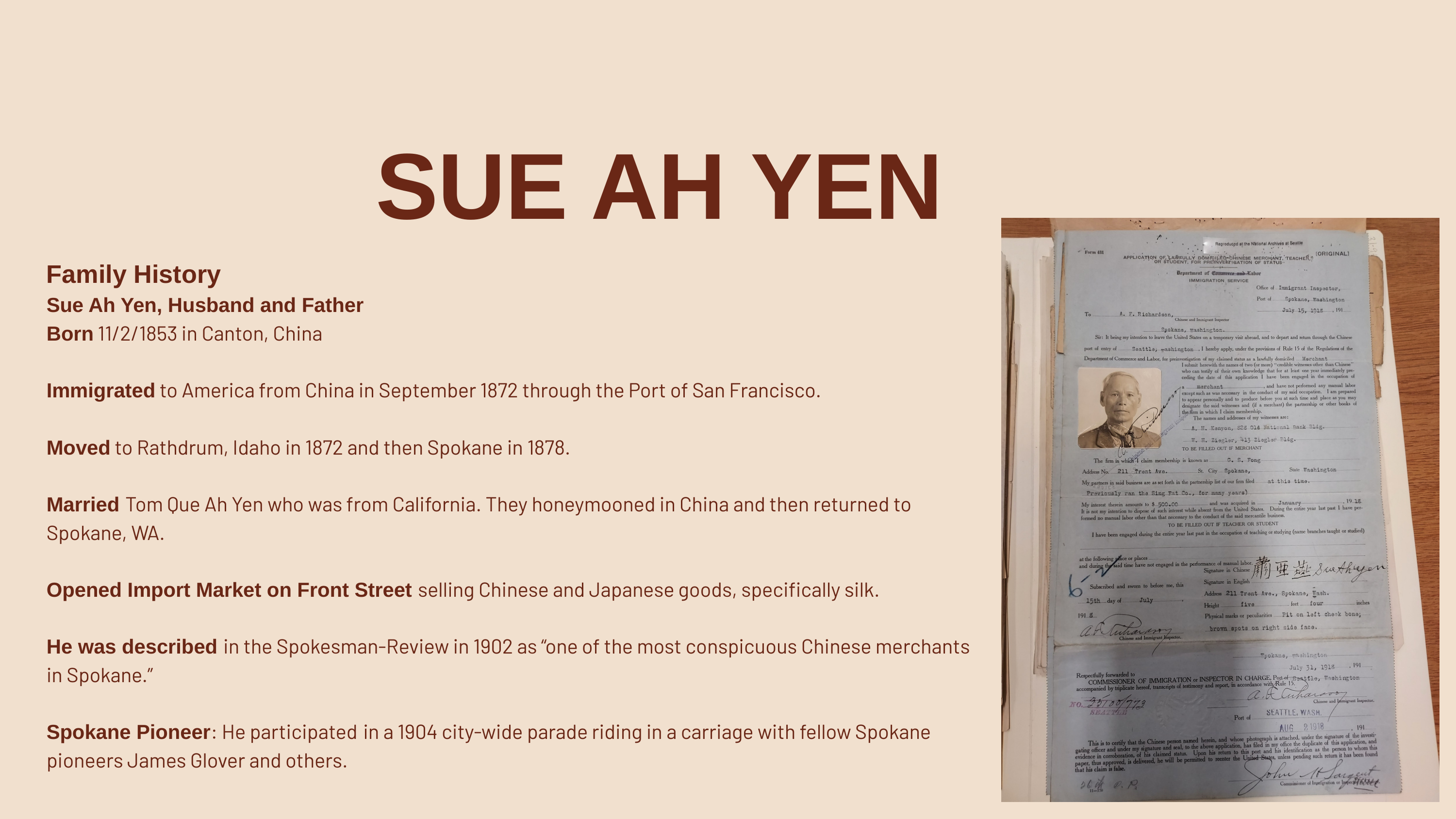

SUE AH YEN

Family History​
Sue Ah Yen, Husband and Father​
Born 11/2/1853 in Canton, China​
​
Immigrated to America from China in September 1872 through the Port of San Francisco.

Moved to Rathdrum, Idaho in 1872 and then Spokane in 1878.​
​
Married Tom Que Ah Yen who was from California. They honeymooned in China and then returned to Spokane, WA.​
​
Opened Import Market on Front Street selling Chinese and Japanese goods, specifically silk.​
​
He was described in the Spokesman-Review in 1902 as “one of the most conspicuous Chinese merchants in Spokane.”​
​
Spokane Pioneer: He participated in a 1904 city-wide parade riding in a carriage with fellow Spokane pioneers James Glover and others.​